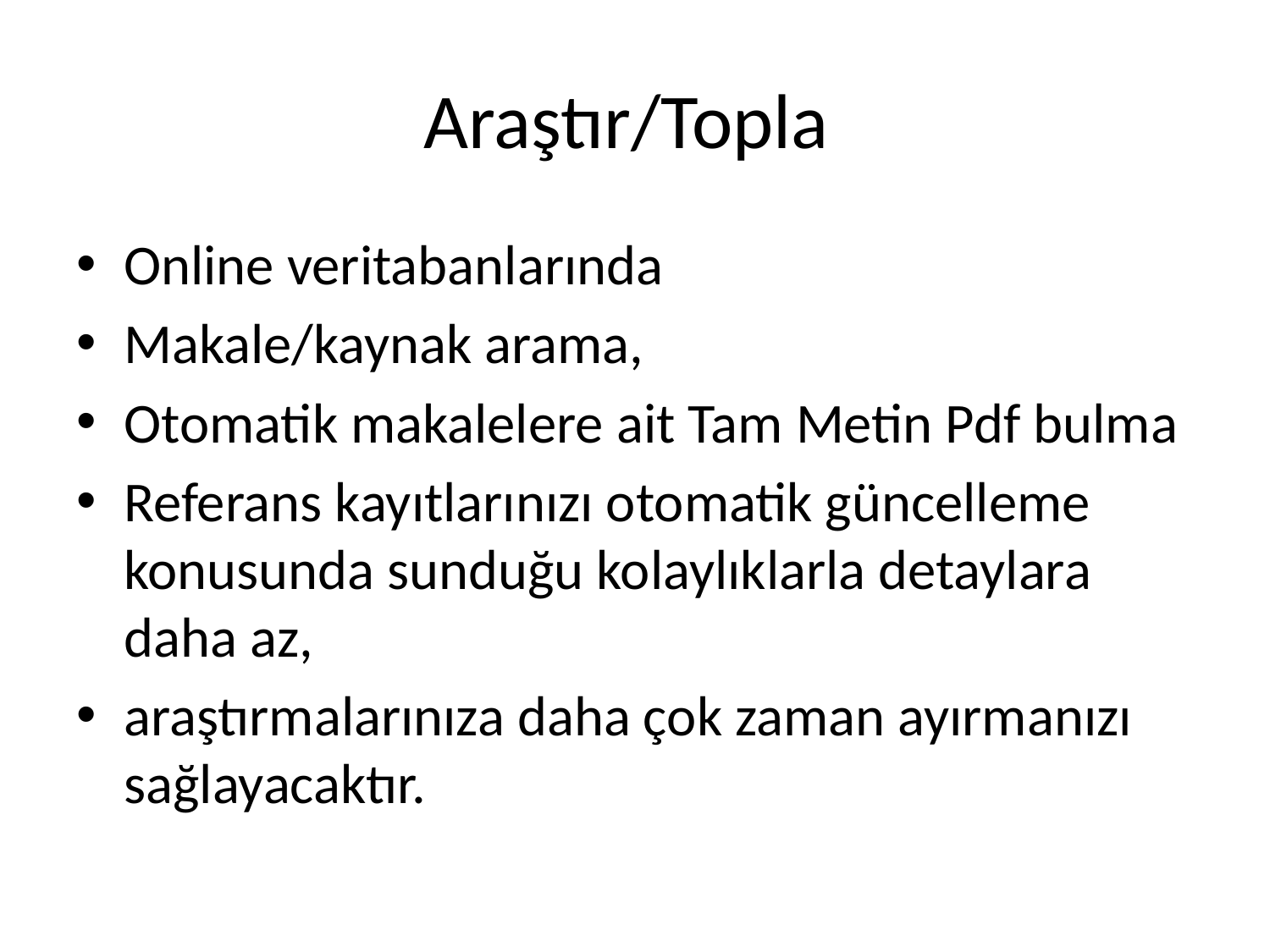

# Araştır/Topla
Online veritabanlarında
Makale/kaynak arama,
Otomatik makalelere ait Tam Metin Pdf bulma
Referans kayıtlarınızı otomatik güncelleme konusunda sunduğu kolaylıklarla detaylara daha az,
araştırmalarınıza daha çok zaman ayırmanızı sağlayacaktır.